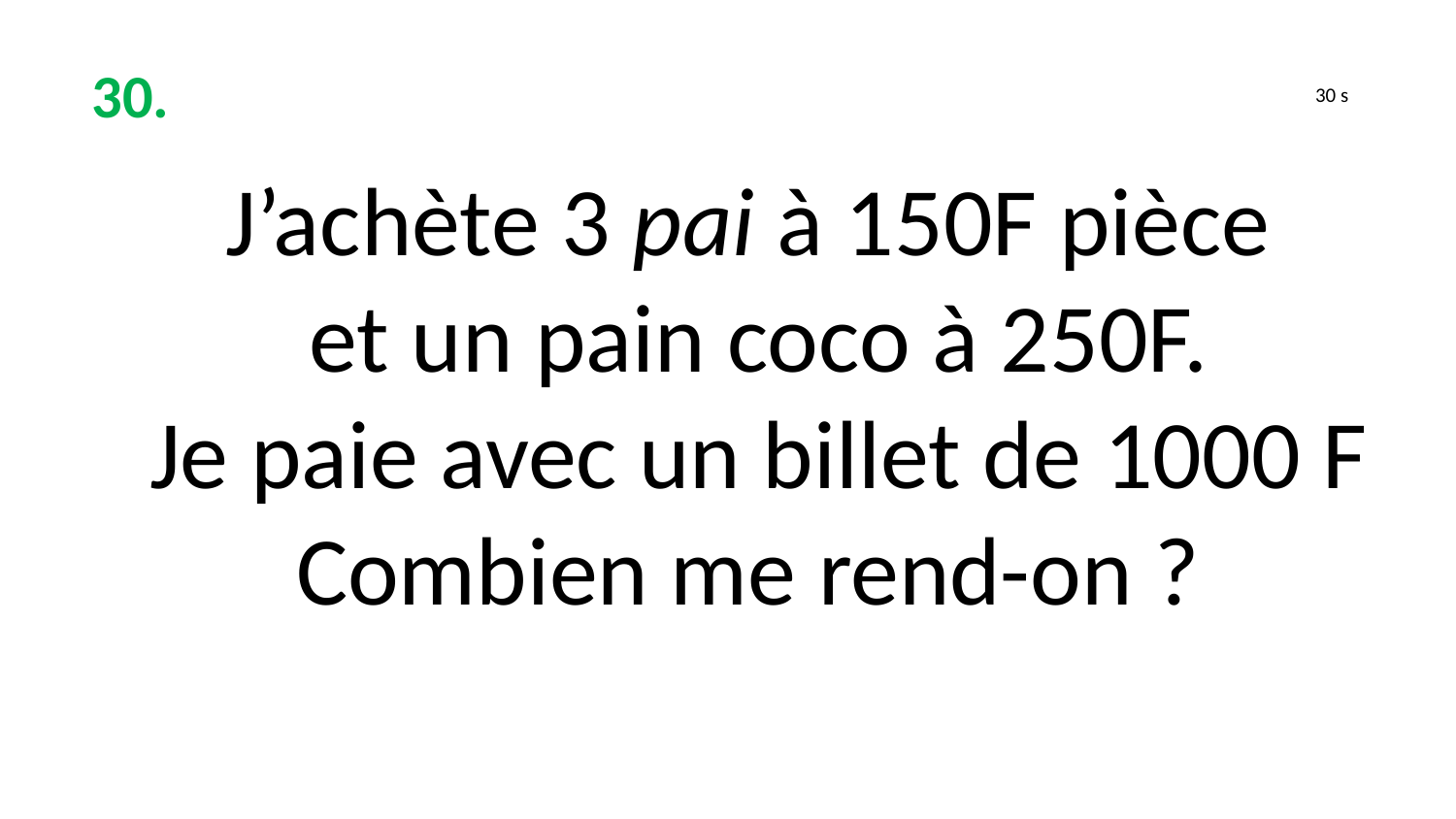

30.
30 s
J’achète 3 pai à 150F pièce
et un pain coco à 250F.
Je paie avec un billet de 1000 F
Combien me rend-on ?